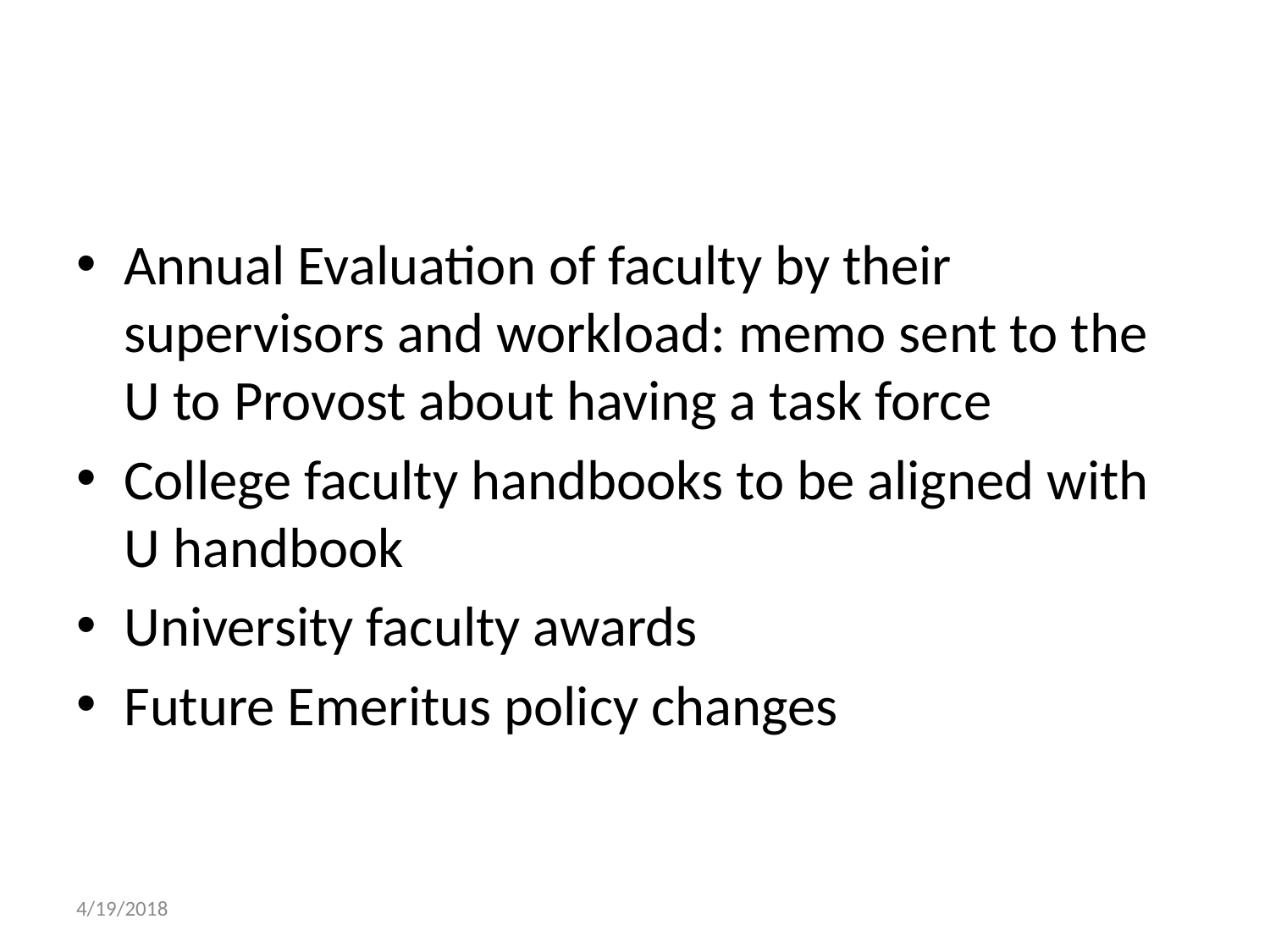

#
Annual Evaluation of faculty by their supervisors and workload: memo sent to the U to Provost about having a task force
College faculty handbooks to be aligned with U handbook
University faculty awards
Future Emeritus policy changes

4/19/2018